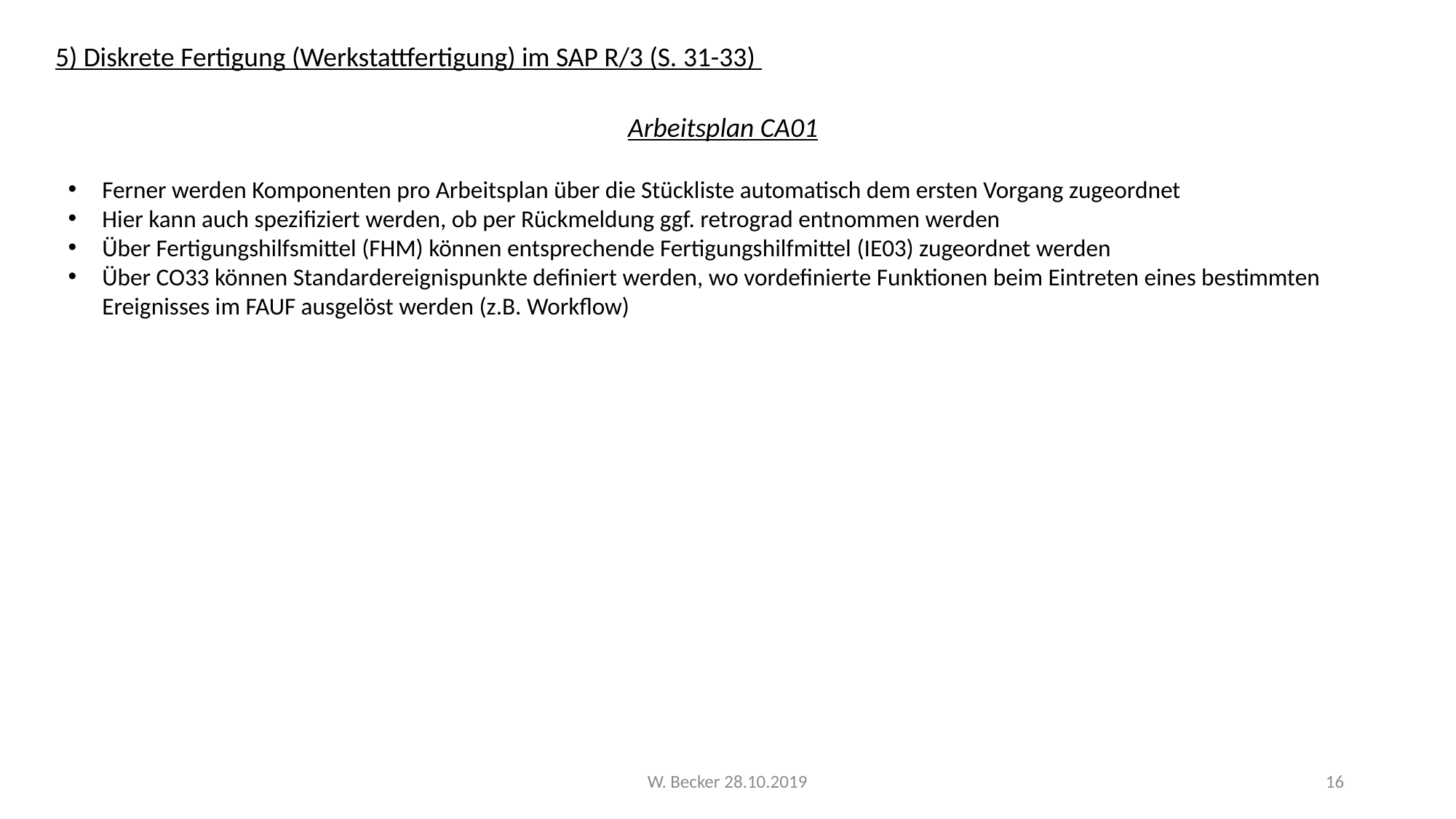

5) Diskrete Fertigung (Werkstattfertigung) im SAP R/3 (S. 31-33)
Arbeitsplan CA01
Ferner werden Komponenten pro Arbeitsplan über die Stückliste automatisch dem ersten Vorgang zugeordnet
Hier kann auch spezifiziert werden, ob per Rückmeldung ggf. retrograd entnommen werden
Über Fertigungshilfsmittel (FHM) können entsprechende Fertigungshilfmittel (IE03) zugeordnet werden
Über CO33 können Standardereignispunkte definiert werden, wo vordefinierte Funktionen beim Eintreten eines bestimmten Ereignisses im FAUF ausgelöst werden (z.B. Workflow)

W. Becker 28.10.2019
16